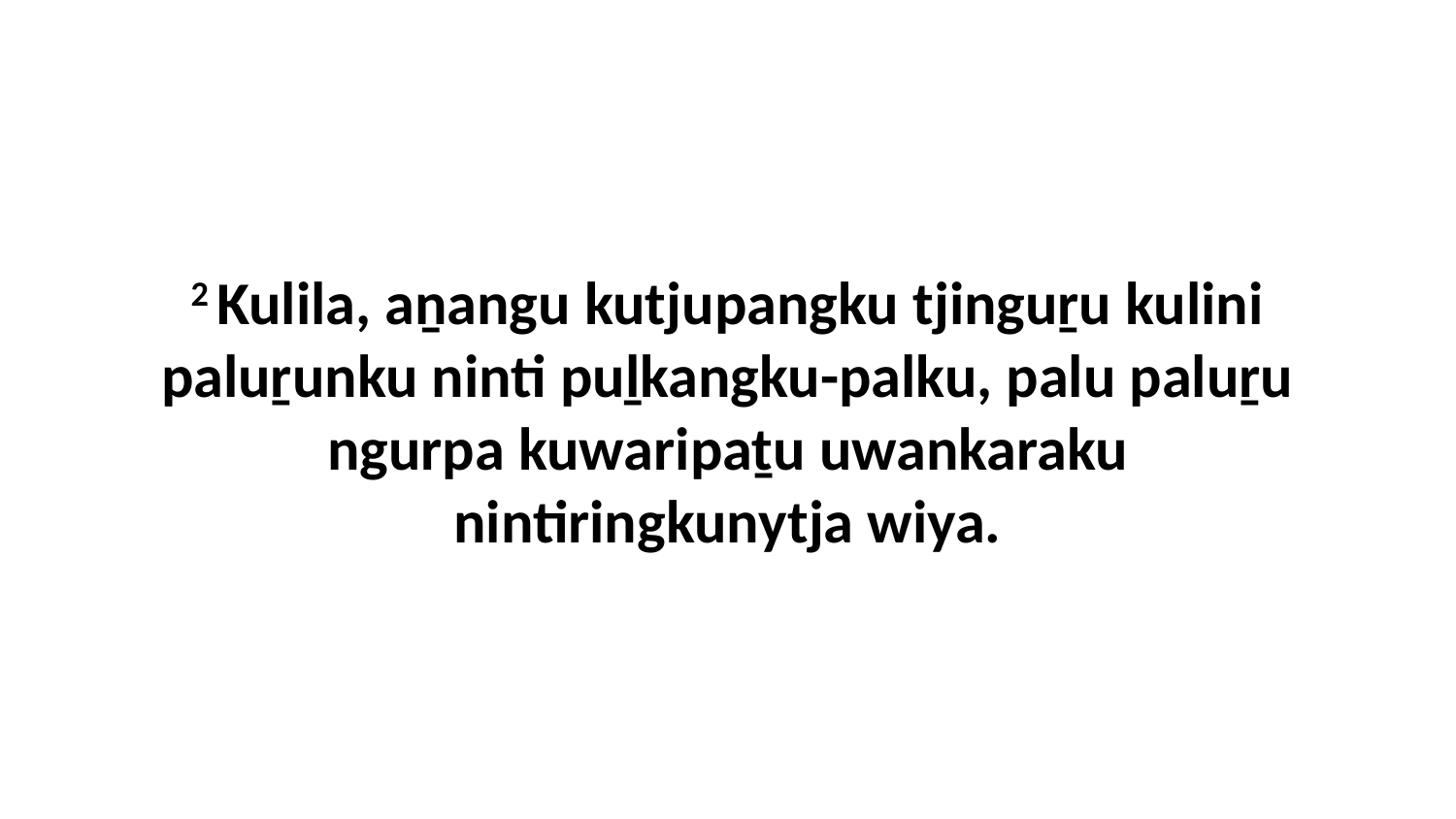

2 Kulila, aṉangu kutjupangku tjinguṟu kulini paluṟunku ninti puḻkangku-palku, palu paluṟu ngurpa kuwaripaṯu uwankaraku nintiringkunytja wiya.